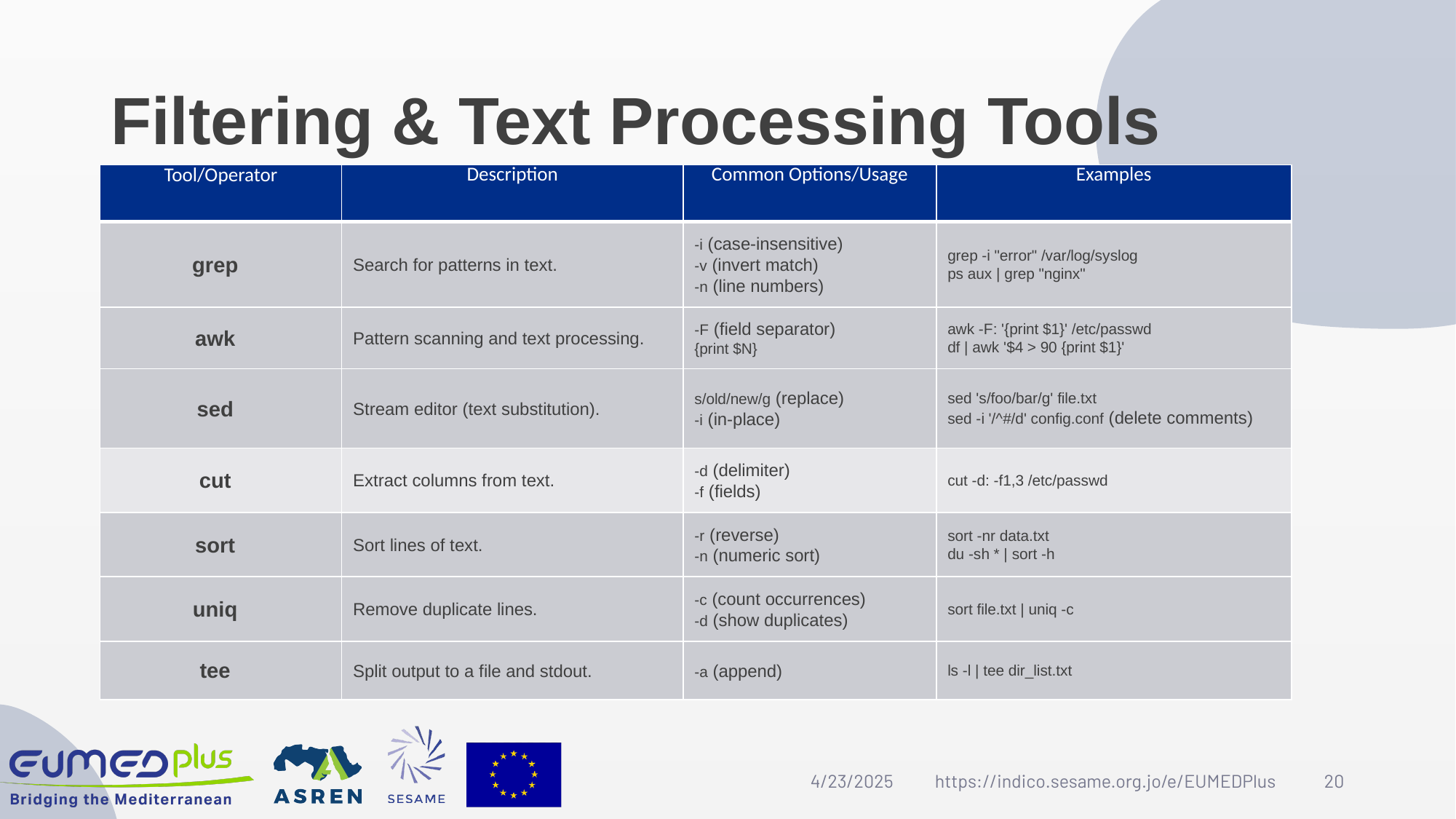

# Filtering & Text Processing Tools
| Tool/Operator | Description | Common Options/Usage | Examples |
| --- | --- | --- | --- |
| grep | Search for patterns in text. | -i (case-insensitive) -v (invert match) -n (line numbers) | grep -i "error" /var/log/syslog ps aux | grep "nginx" |
| awk | Pattern scanning and text processing. | -F (field separator) {print $N} | awk -F: '{print $1}' /etc/passwd df | awk '$4 > 90 {print $1}' |
| sed | Stream editor (text substitution). | s/old/new/g (replace) -i (in-place) | sed 's/foo/bar/g' file.txt sed -i '/^#/d' config.conf (delete comments) |
| cut | Extract columns from text. | -d (delimiter) -f (fields) | cut -d: -f1,3 /etc/passwd |
| sort | Sort lines of text. | -r (reverse) -n (numeric sort) | sort -nr data.txt du -sh \* | sort -h |
| uniq | Remove duplicate lines. | -c (count occurrences) -d (show duplicates) | sort file.txt | uniq -c |
| tee | Split output to a file and stdout. | -a (append) | ls -l | tee dir\_list.txt |
4/23/2025
https://indico.sesame.org.jo/e/EUMEDPlus
20